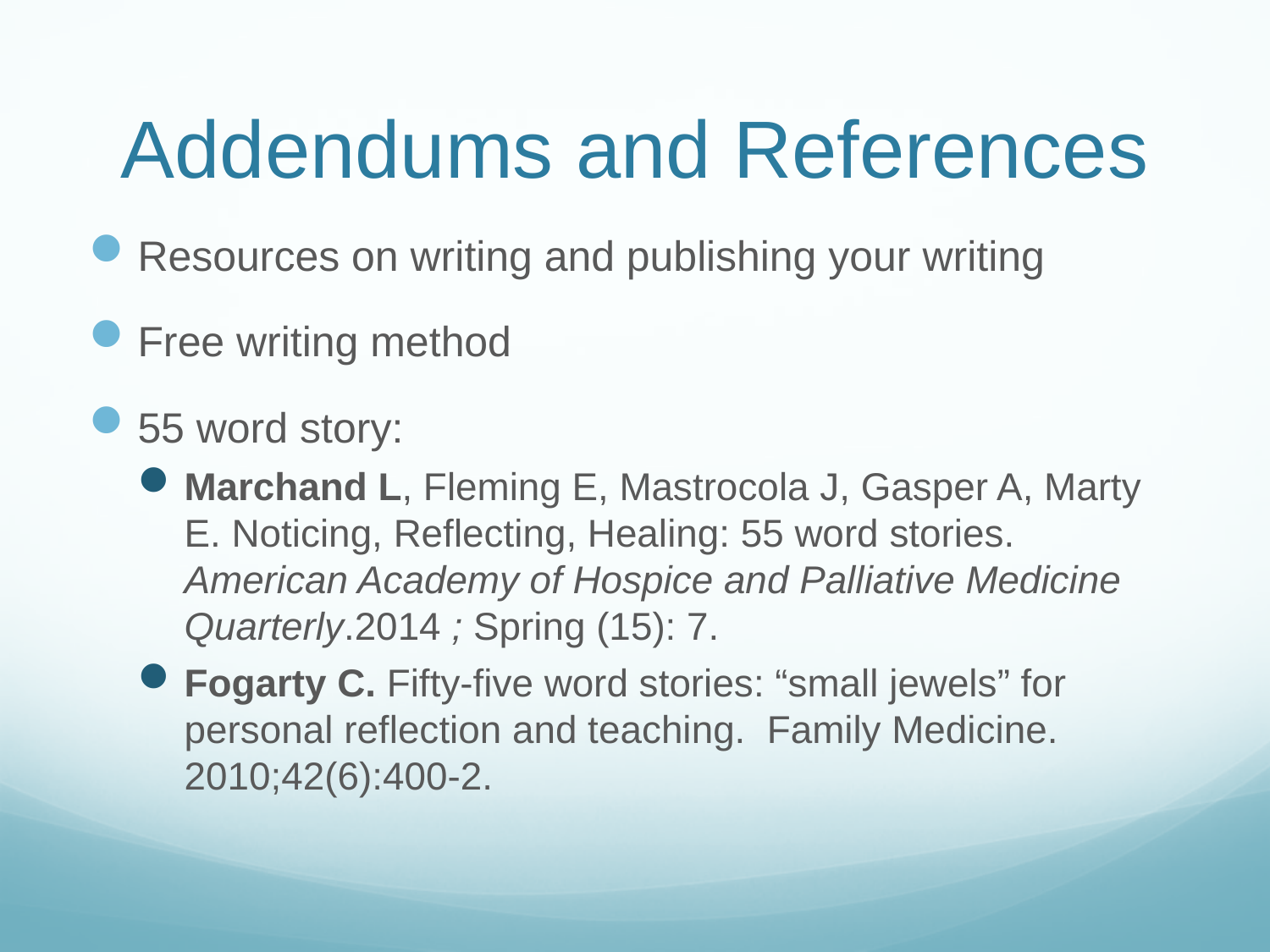

# Addendums and References
Resources on writing and publishing your writing
Free writing method
55 word story:
Marchand L, Fleming E, Mastrocola J, Gasper A, Marty E. Noticing, Reflecting, Healing: 55 word stories. American Academy of Hospice and Palliative Medicine Quarterly.2014 ; Spring (15): 7.
Fogarty C. Fifty-five word stories: “small jewels” for personal reflection and teaching.  Family Medicine.  2010;42(6):400-2.